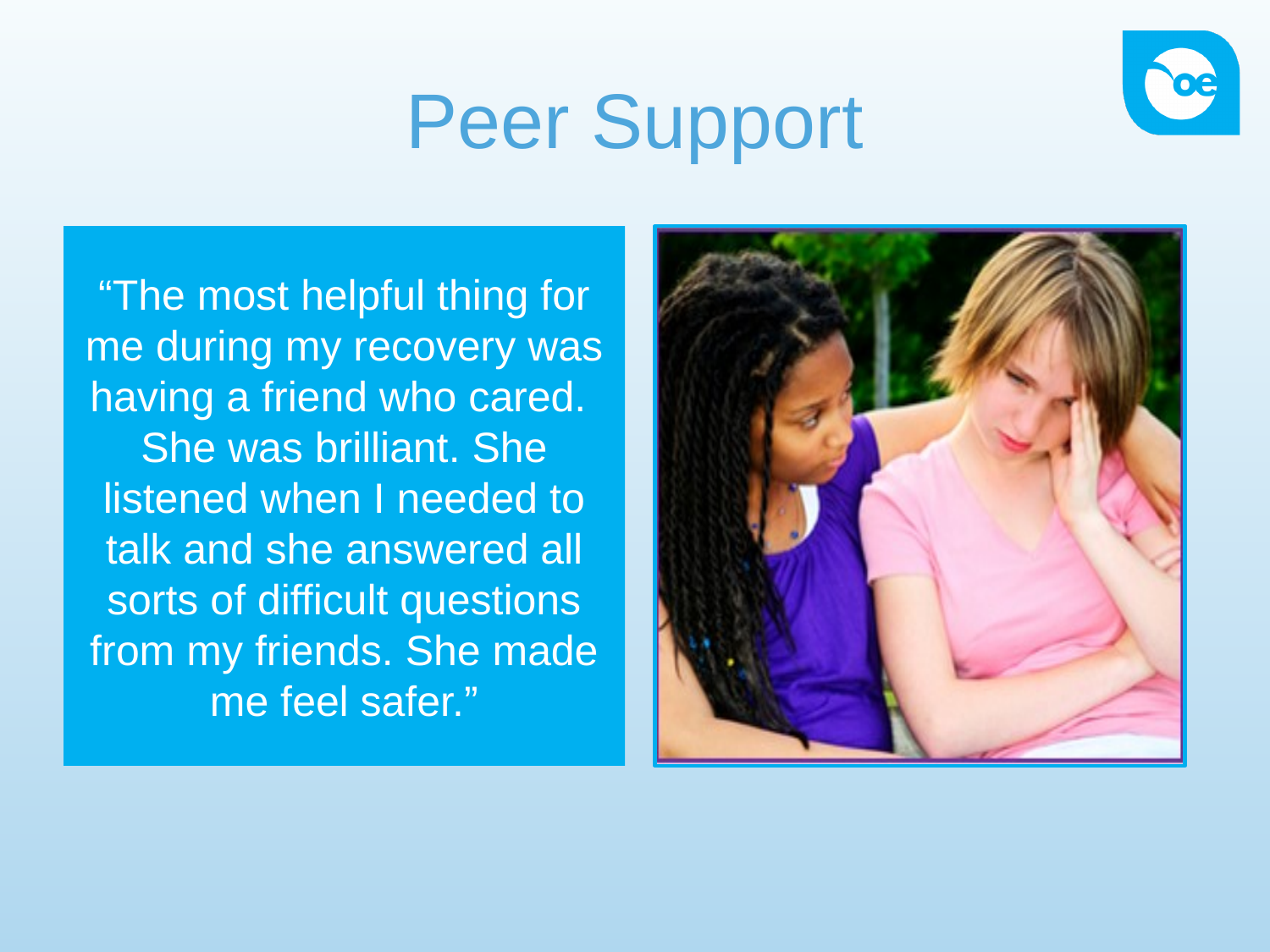

# Peer Support
“The most helpful thing for me during my recovery was having a friend who cared.  She was brilliant. She listened when I needed to talk and she answered all sorts of difficult questions from my friends. She made me feel safer.”